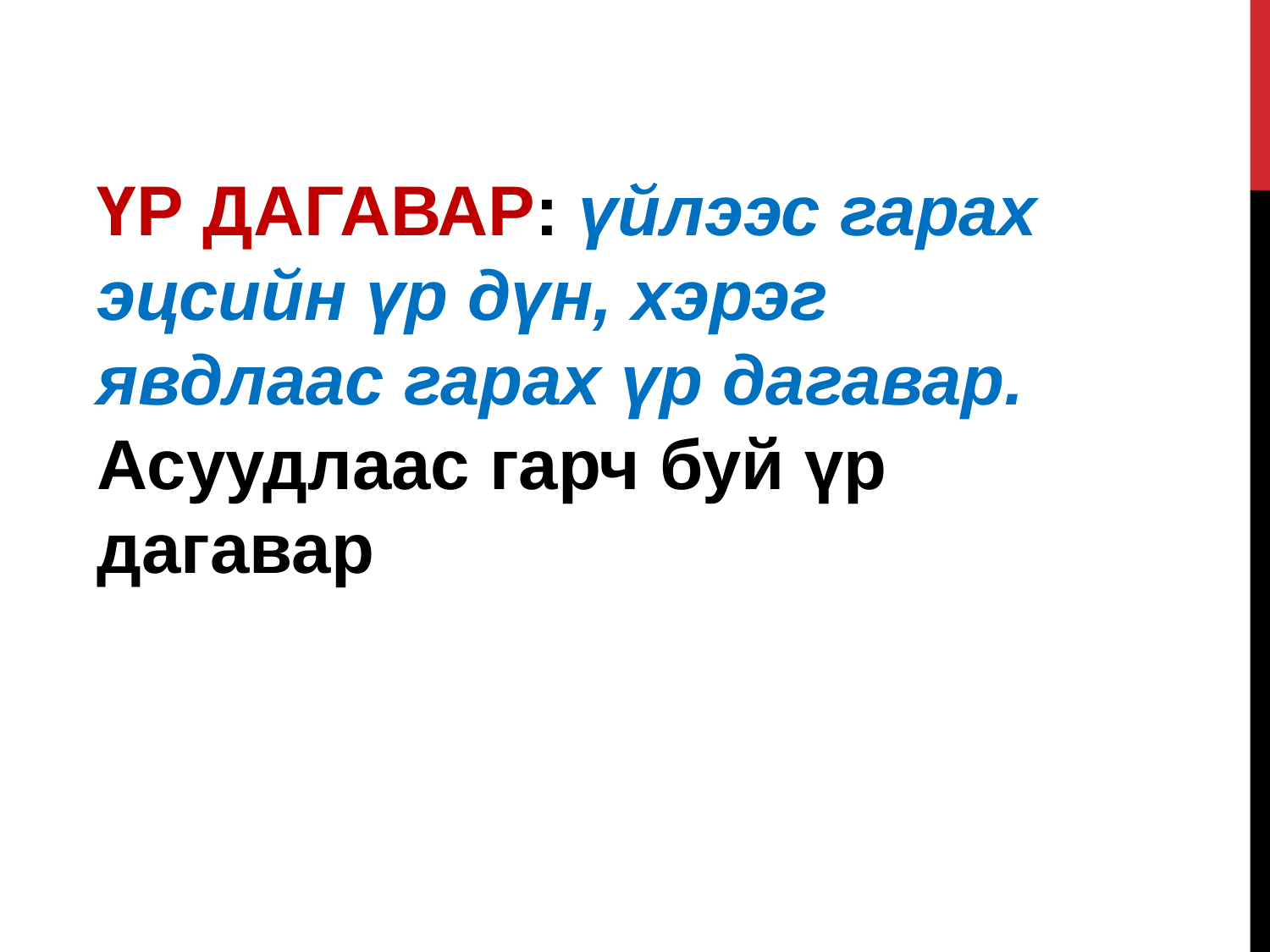

ҮР ДАГАВАР: үйлээс гарах эцсийн үр дүн, хэрэг явдлаас гарах үр дагавар. Асуудлаас гарч буй үр дагавар